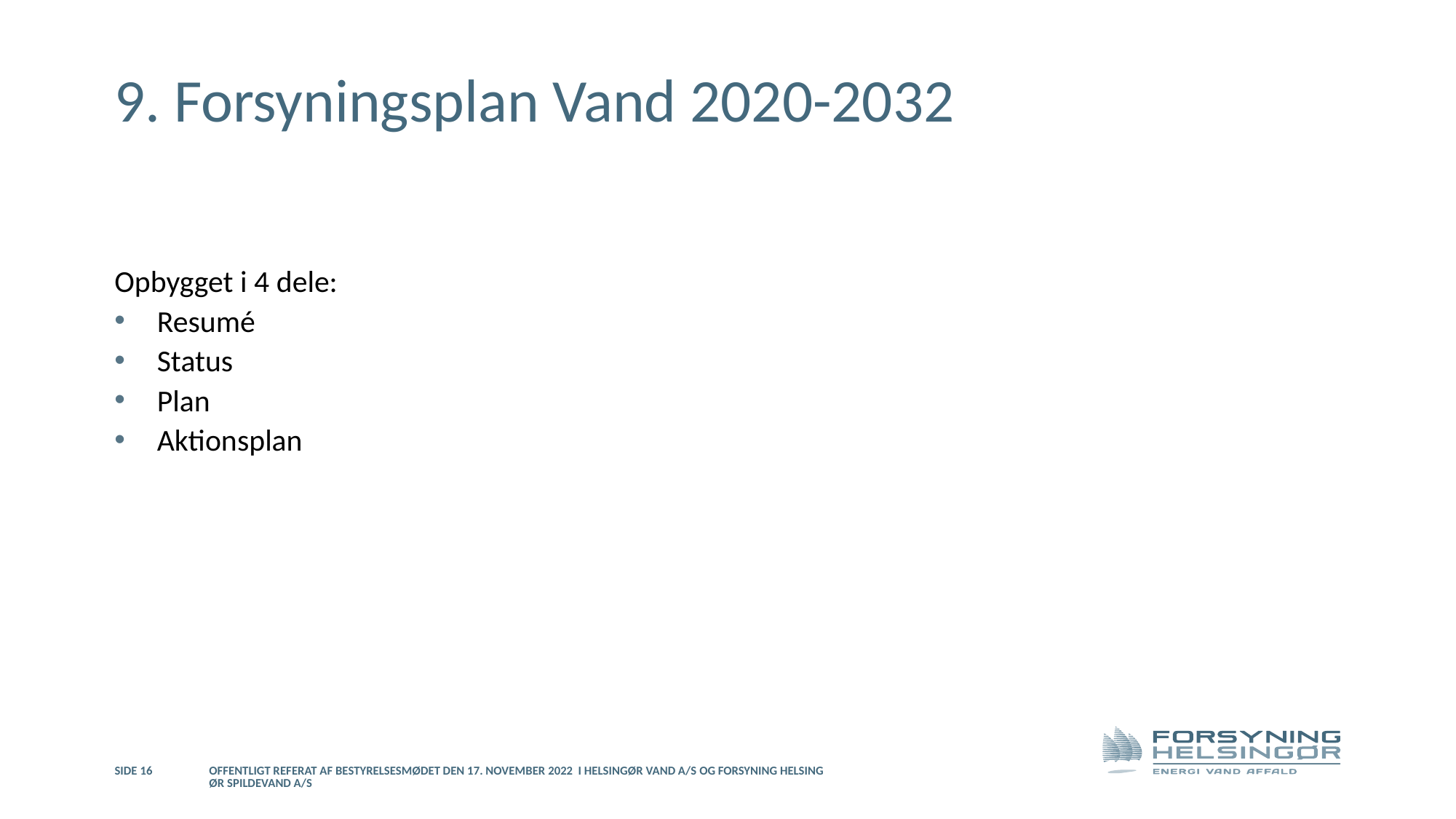

9. Forsyningsplan Vand 2020-2032
Opbygget i 4 dele:
Resumé
Status
Plan
Aktionsplan
Side 16
Offentligt referat af bestyrelsesmødet den 17. november 2022  i Helsingør Vand A/S og Forsyning Helsingør Spildevand A/S